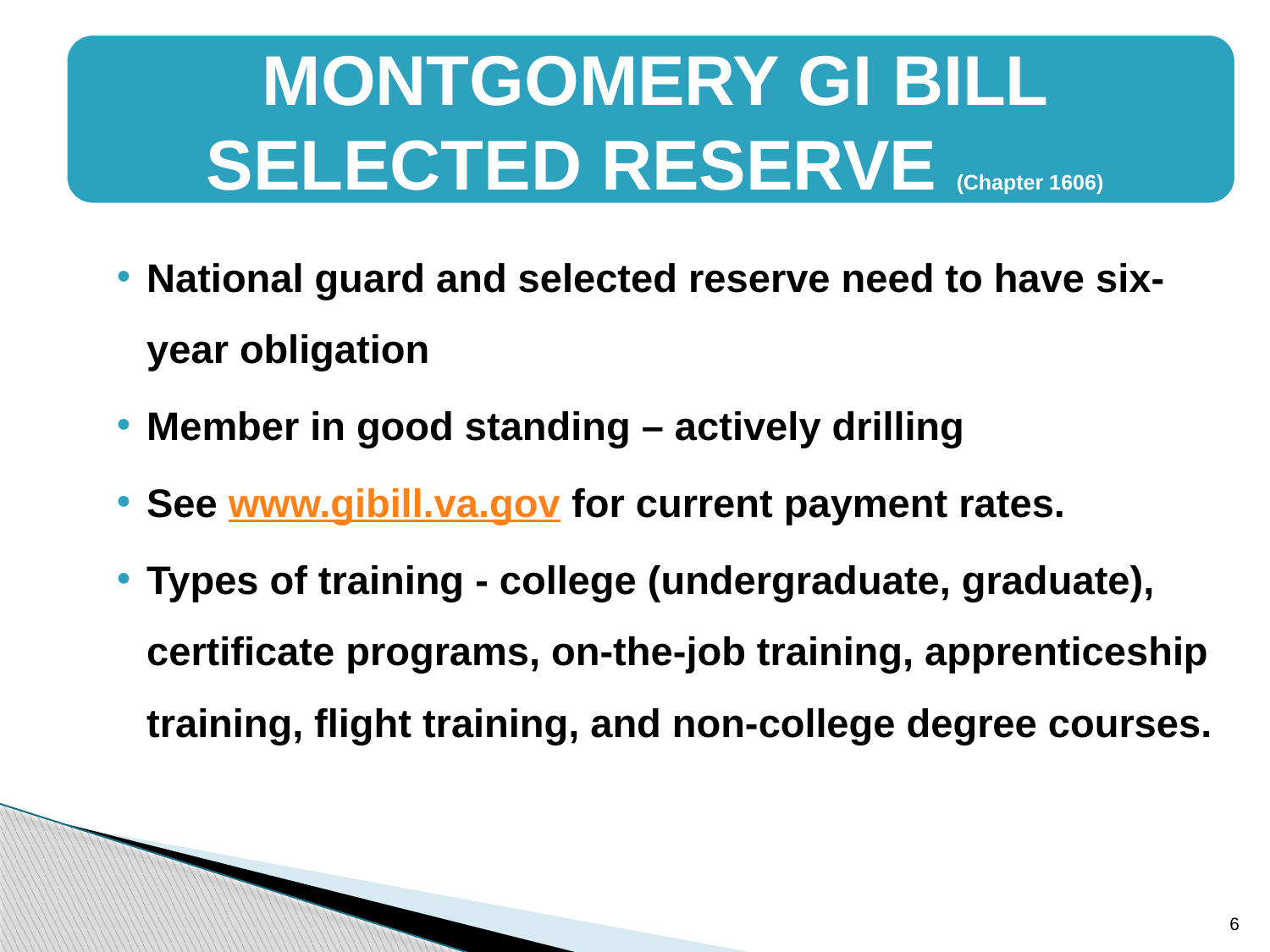

Montgomery GI Bill Selected Reserve (Chapter 1606)
National guard and selected reserve need to have six-year obligation
Member in good standing – actively drilling
See www.gibill.va.gov for current payment rates.
Types of training - college (undergraduate, graduate), certificate programs, on-the-job training, apprenticeship training, flight training, and non-college degree courses.
6